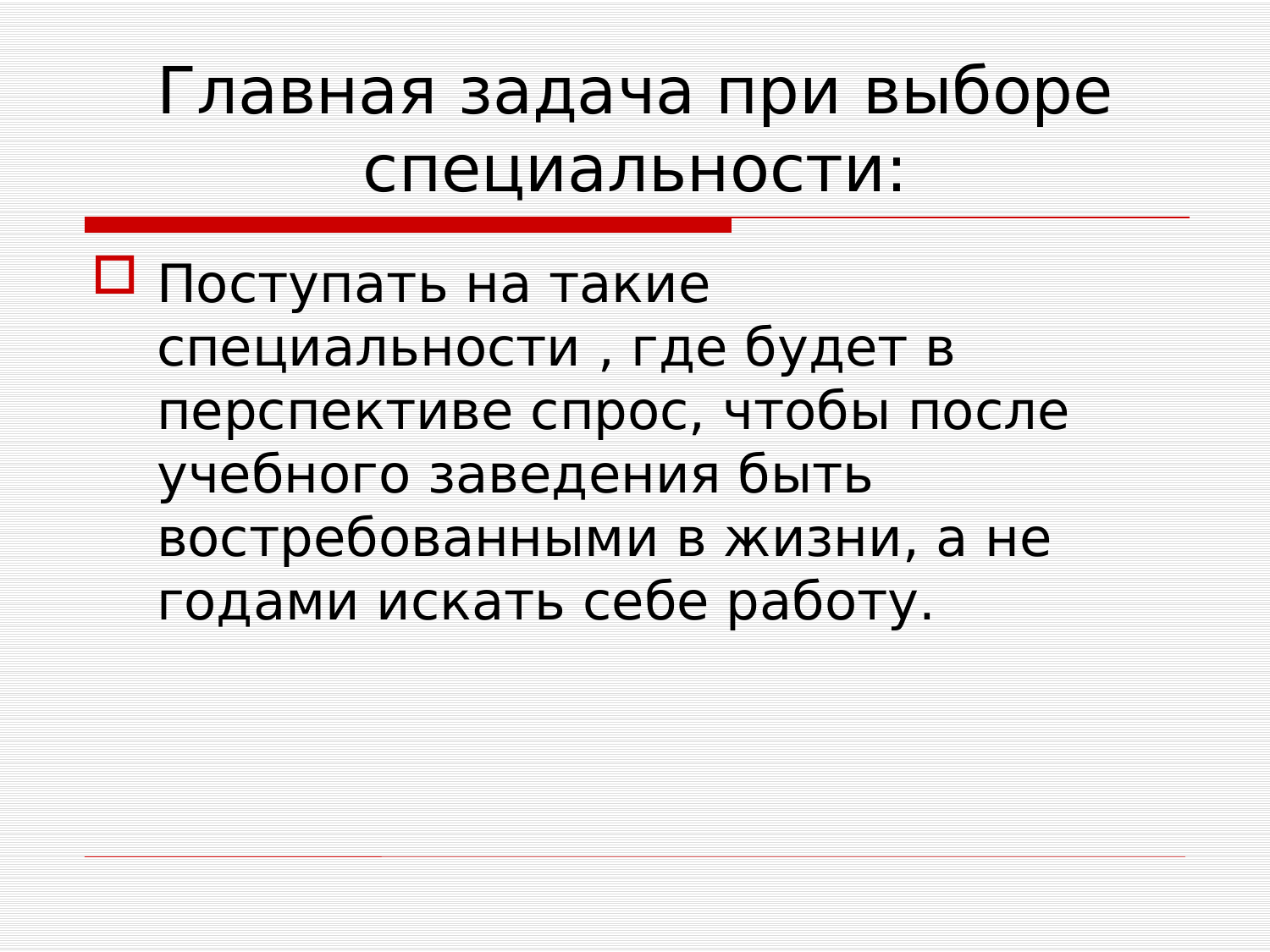

# Главная задача при выборе специальности:
Поступать на такие специальности , где будет в перспективе спрос, чтобы после учебного заведения быть востребованными в жизни, а не годами искать себе работу.